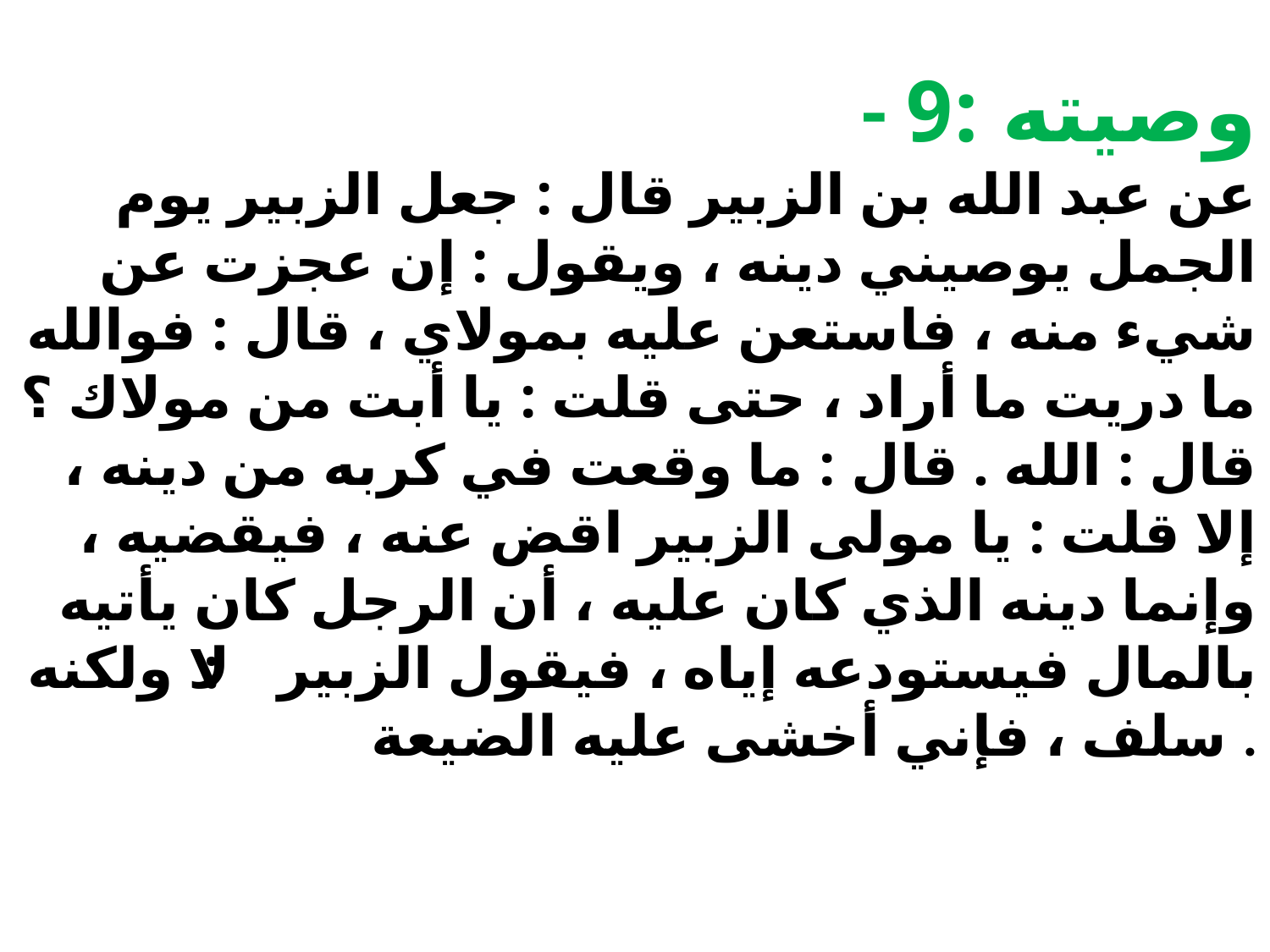

- وصيته :9
عن عبد الله بن الزبير قال : جعل الزبير يوم الجمل يوصيني دينه ، ويقول : إن عجزت عن شيء منه ، فاستعن عليه بمولاي ، قال : فوالله ما دريت ما أراد ، حتى قلت : يا أبت من مولاك ؟ قال : الله . قال : ما وقعت في كربه من دينه ، إلا قلت : يا مولى الزبير اقض عنه ، فيقضيه ، وإنما دينه الذي كان عليه ، أن الرجل كان يأتيه بالمال فيستودعه إياه ، فيقول الزبير : لا ولكنه سلف ، فإني أخشى عليه الضيعة .